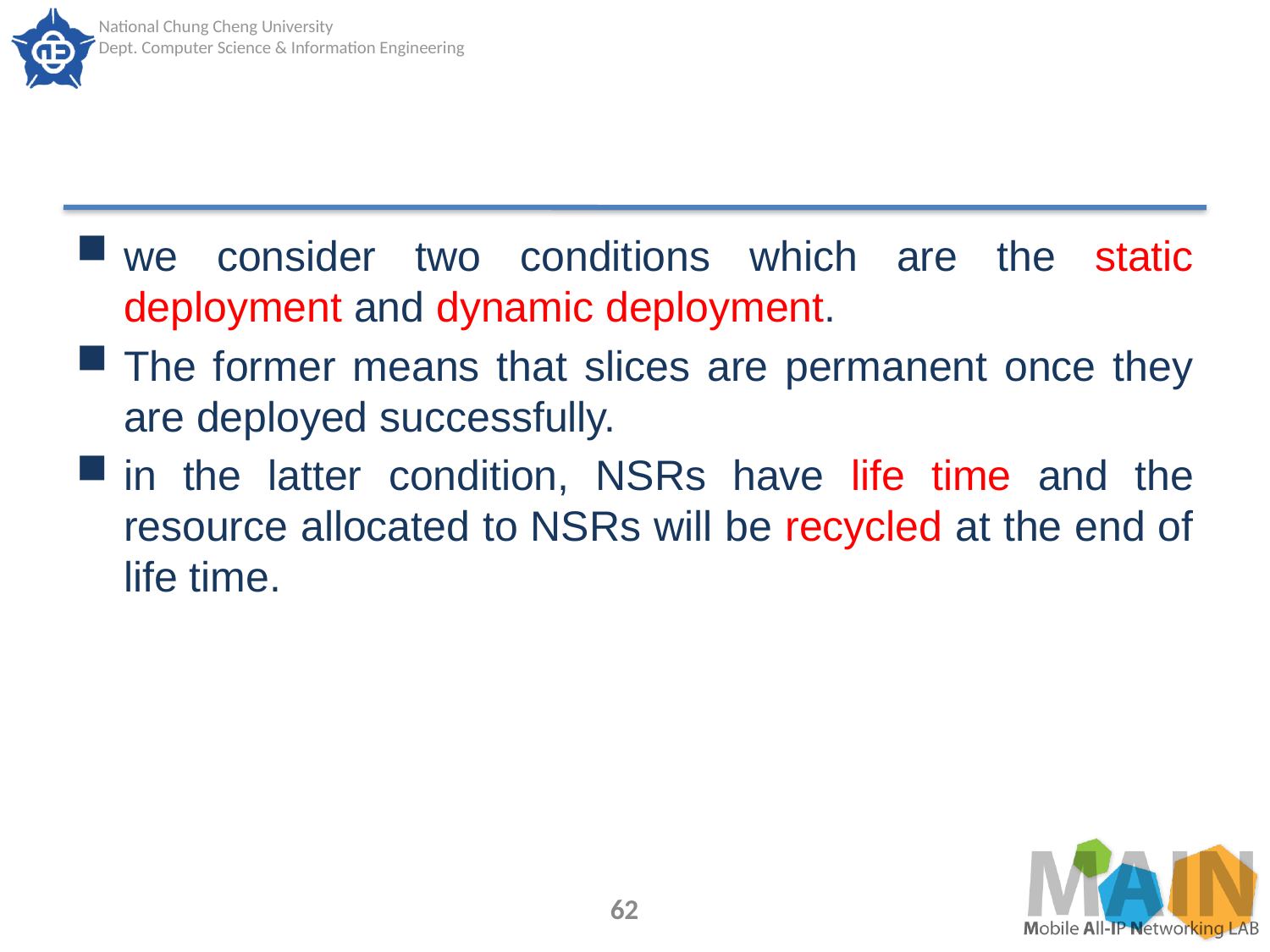

#
we consider two conditions which are the static deployment and dynamic deployment.
The former means that slices are permanent once they are deployed successfully.
in the latter condition, NSRs have life time and the resource allocated to NSRs will be recycled at the end of life time.
62